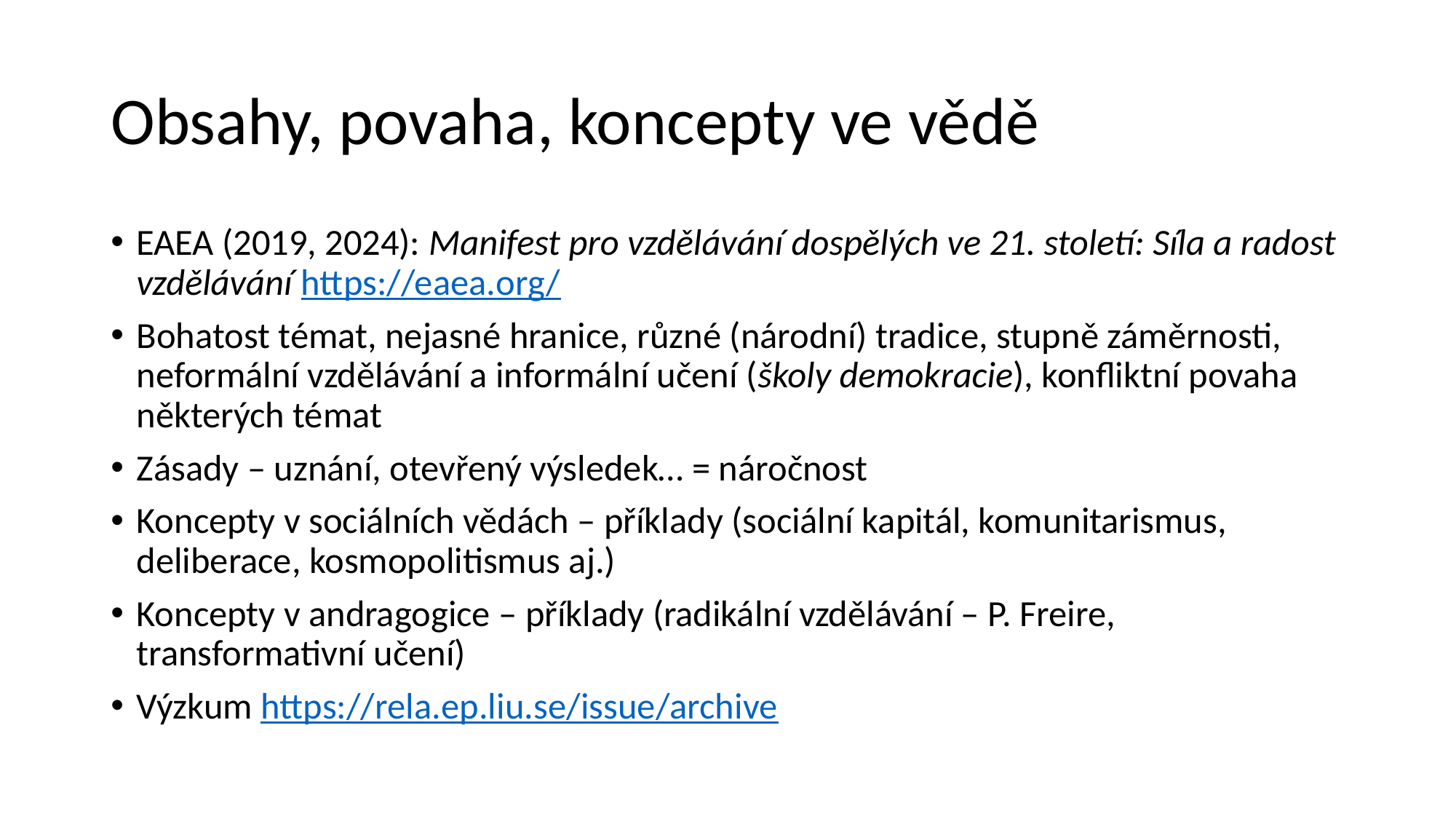

# Obsahy, povaha, koncepty ve vědě
EAEA (2019, 2024): Manifest pro vzdělávání dospělých ve 21. století: Síla a radost vzdělávání https://eaea.org/
Bohatost témat, nejasné hranice, různé (národní) tradice, stupně záměrnosti, neformální vzdělávání a informální učení (školy demokracie), konfliktní povaha některých témat
Zásady – uznání, otevřený výsledek… = náročnost
Koncepty v sociálních vědách – příklady (sociální kapitál, komunitarismus, deliberace, kosmopolitismus aj.)
Koncepty v andragogice – příklady (radikální vzdělávání – P. Freire, transformativní učení)
Výzkum https://rela.ep.liu.se/issue/archive